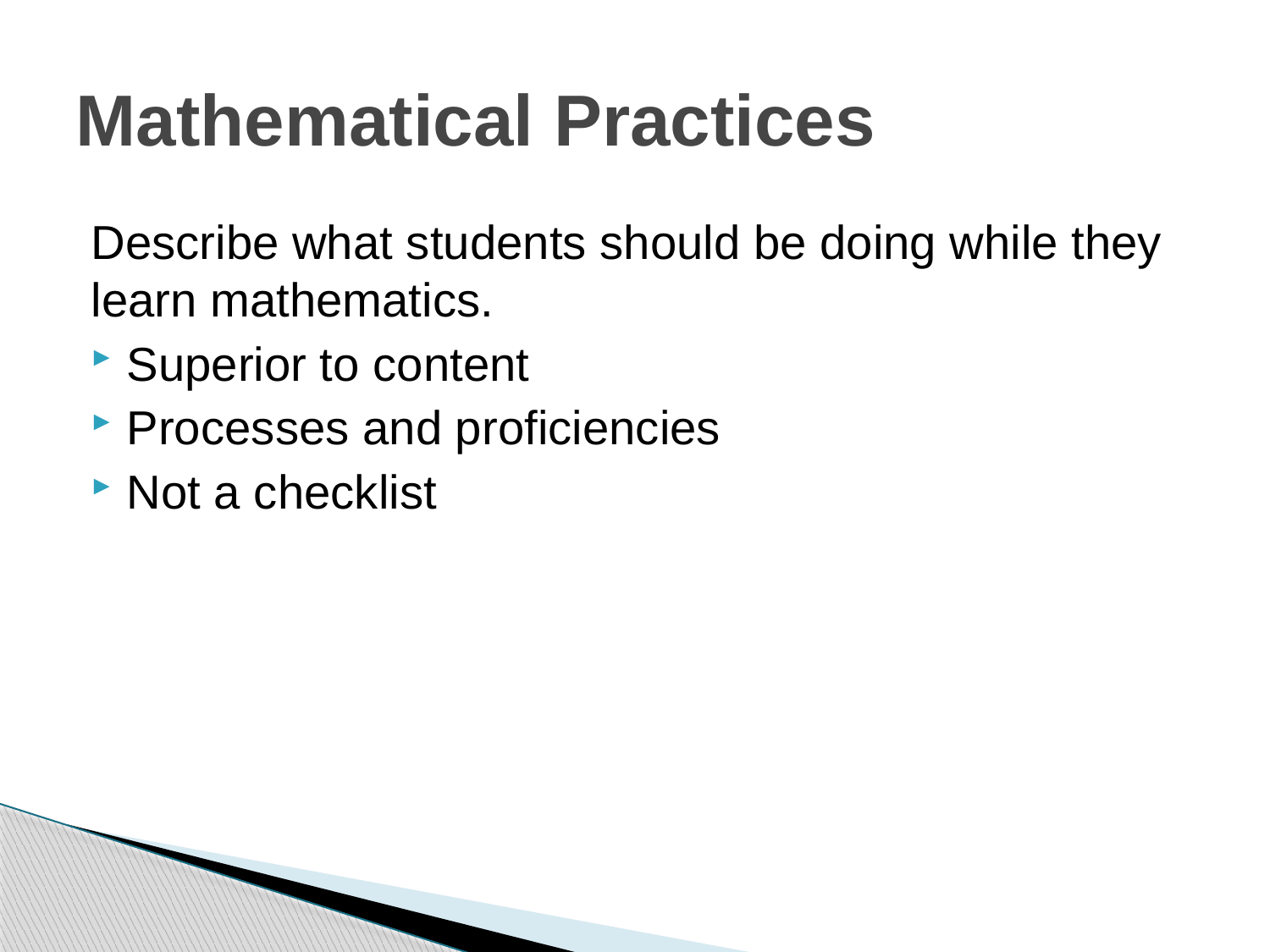

# Mathematical Practices
Describe what students should be doing while they learn mathematics.
Superior to content
Processes and proficiencies
Not a checklist